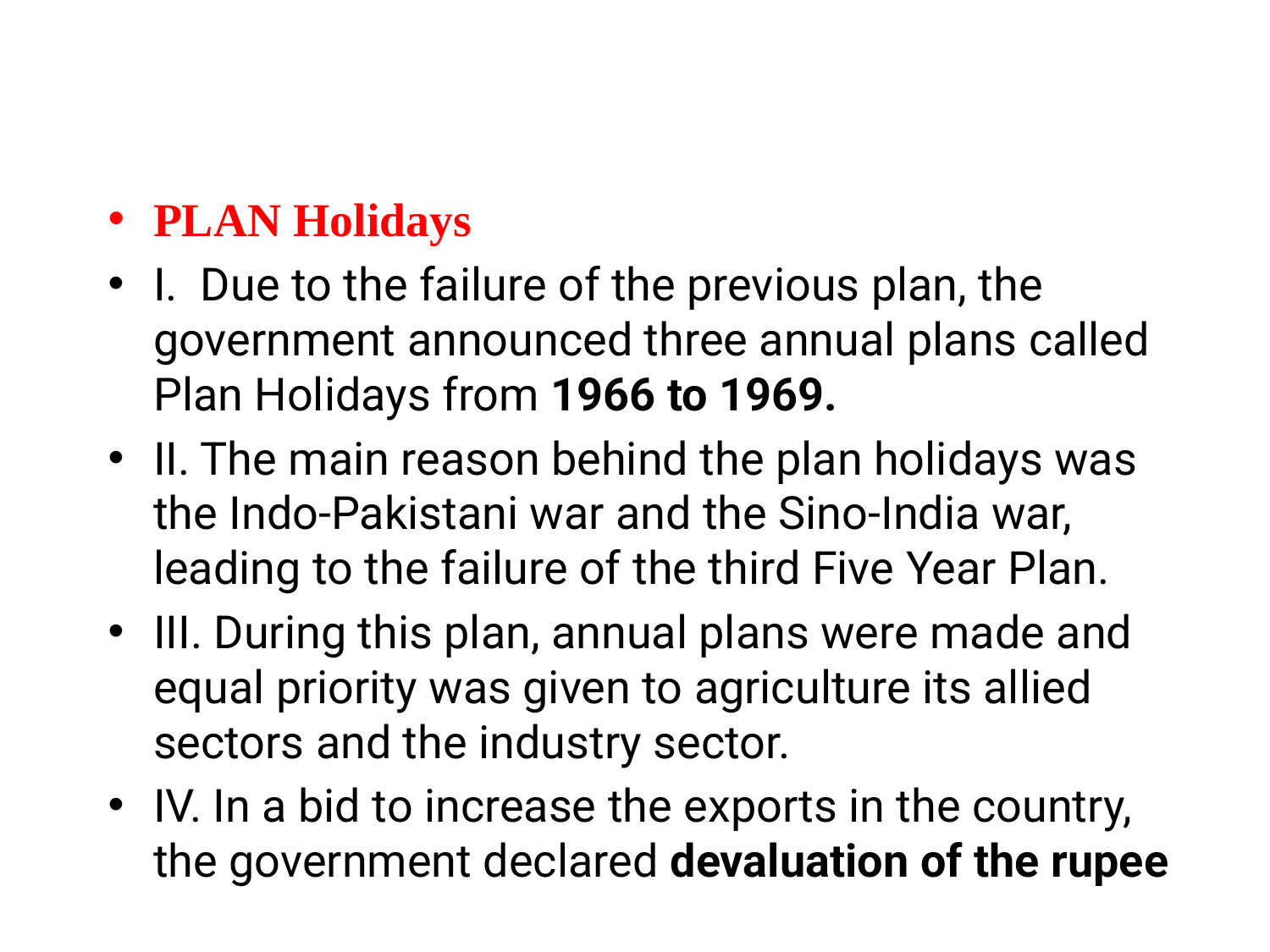

# Plan Holidays:

PLAN Holidays: lan HolidaysHOLIDAYS
I.  Due to the failure of the previous plan, the government announced three annual plans called Plan Holidays from 1966 to 1969.
II. The main reason behind the plan holidays was the Indo-Pakistani war and the Sino-India war, leading to the failure of the third Five Year Plan.
III. During this plan, annual plans were made and equal priority was given to agriculture its allied sectors and the industry sector.
IV. In a bid to increase the exports in the country, the government declared devaluation of the rupee